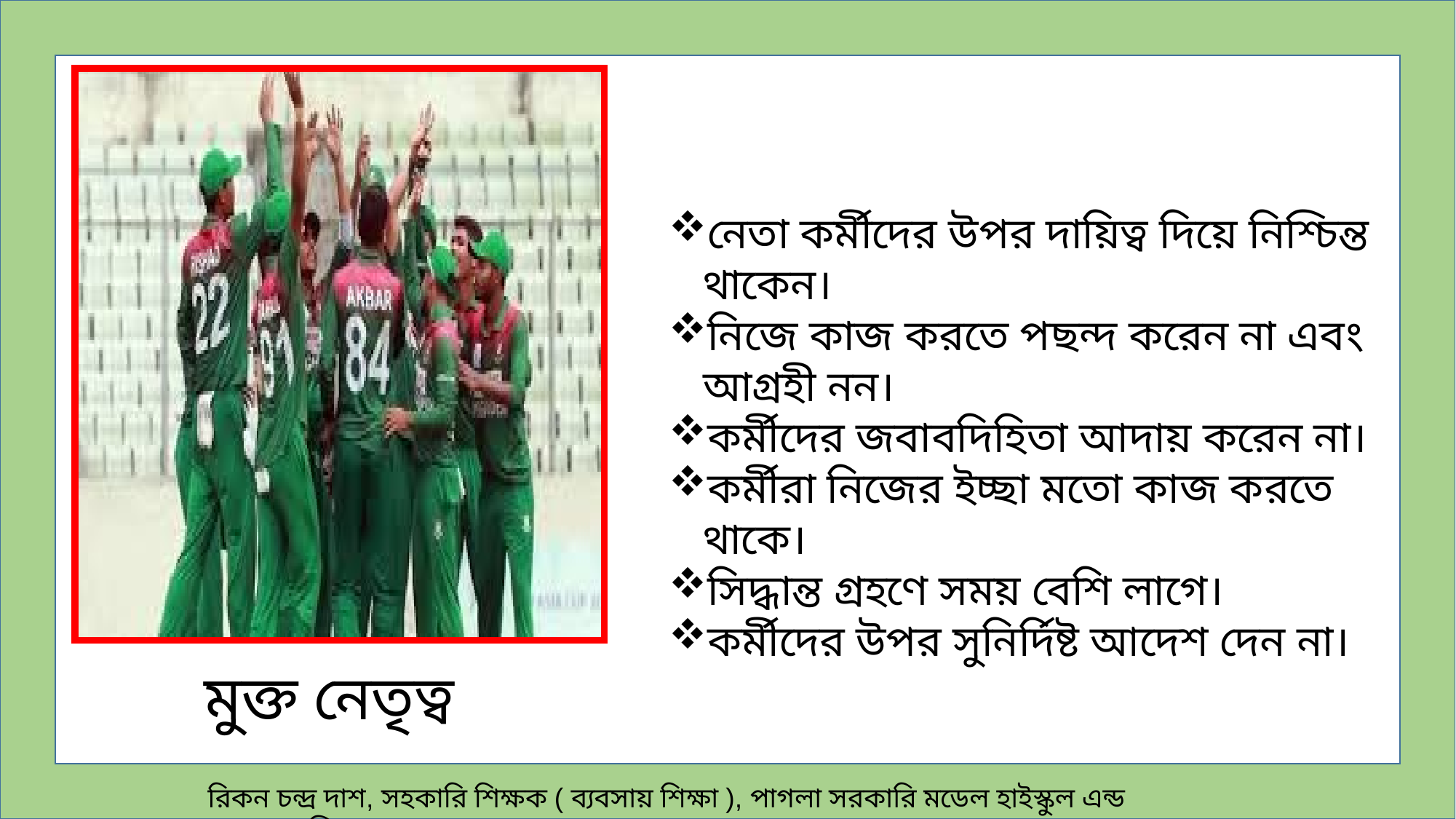

নেতা কর্মীদের উপর দায়িত্ব দিয়ে নিশ্চিন্ত থাকেন।
নিজে কাজ করতে পছন্দ করেন না এবং আগ্রহী নন।
কর্মীদের জবাবদিহিতা আদায় করেন না।
কর্মীরা নিজের ইচ্ছা মতো কাজ করতে থাকে।
সিদ্ধান্ত গ্রহণে সময় বেশি লাগে।
কর্মীদের উপর সুনির্দিষ্ট আদেশ দেন না।
মুক্ত নেতৃত্ব